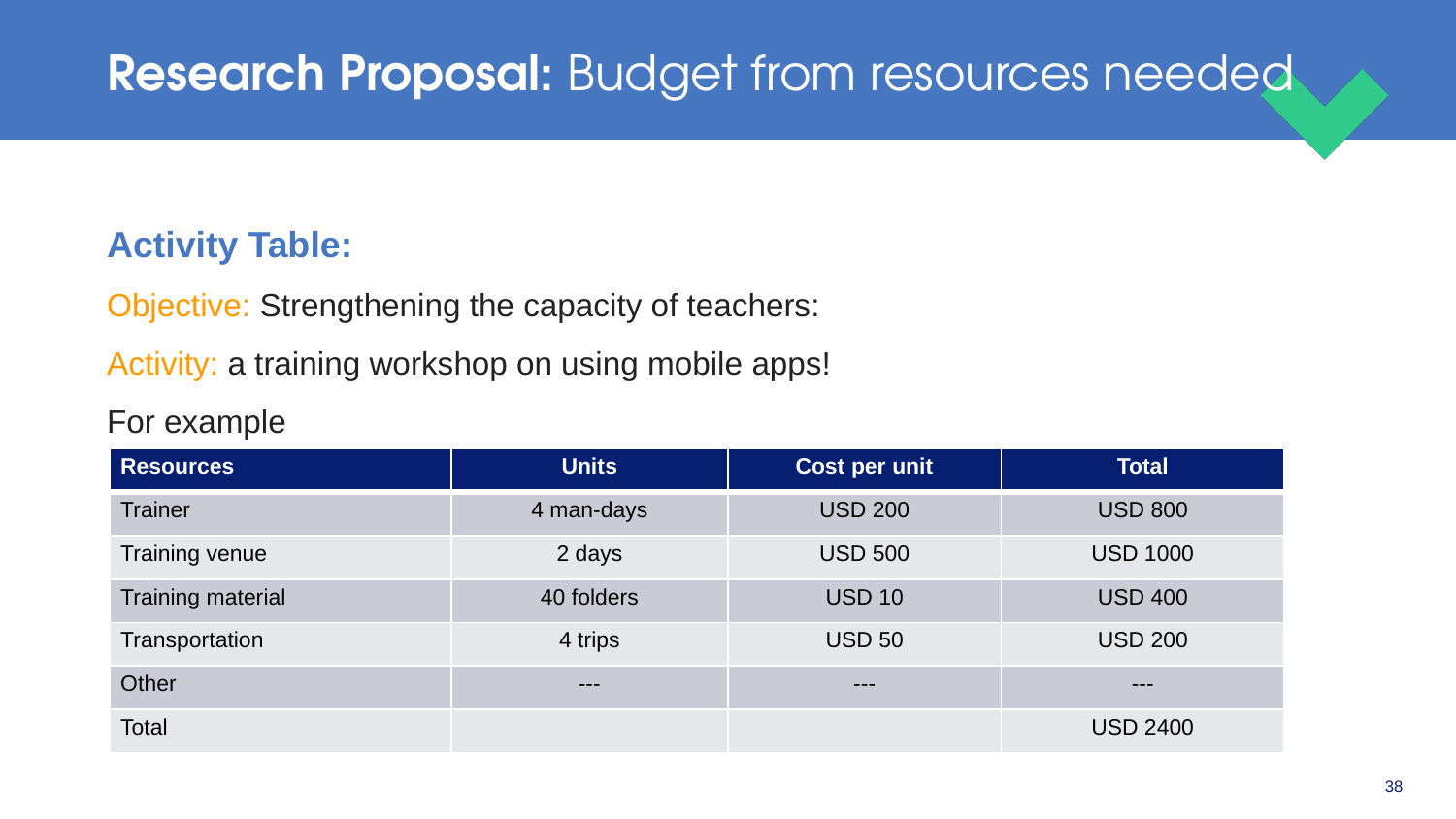

# Research Proposal: Budget from resources needed
Activity Table:
Objective: Strengthening the capacity of teachers:
Activity: a training workshop on using mobile apps!
For example

| Resources | Units | Cost per unit | Total |
| --- | --- | --- | --- |
| Trainer | 4 man-days | USD 200 | USD 800 |
| Training venue | 2 days | USD 500 | USD 1000 |
| Training material | 40 folders | USD 10 | USD 400 |
| Transportation | 4 trips | USD 50 | USD 200 |
| Other | --- | --- | --- |
| Total |  |  | USD 2400 |
38